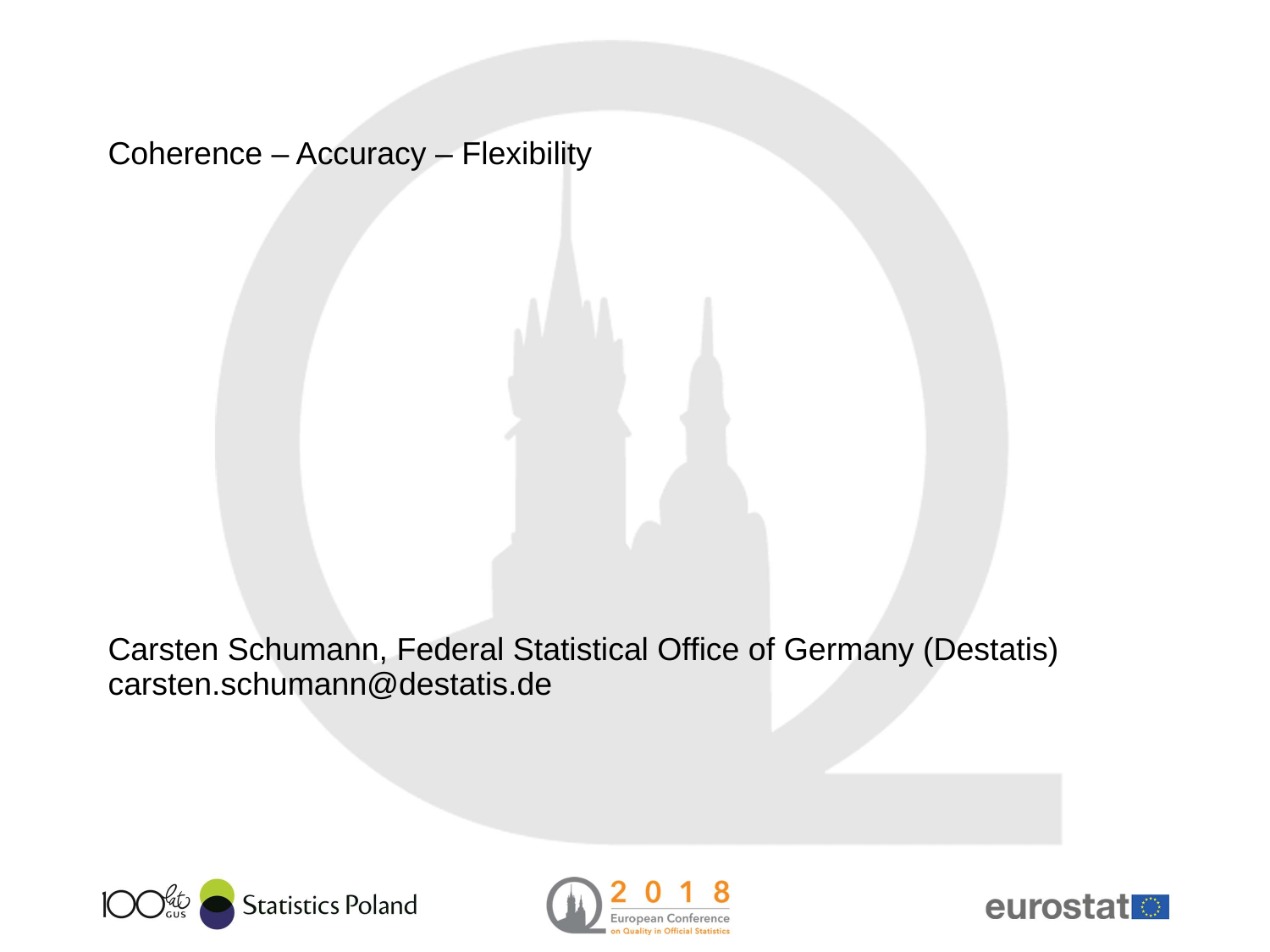

# Coherence – Accuracy – Flexibility

Carsten Schumann, Federal Statistical Office of Germany (Destatis)
carsten.schumann@destatis.de